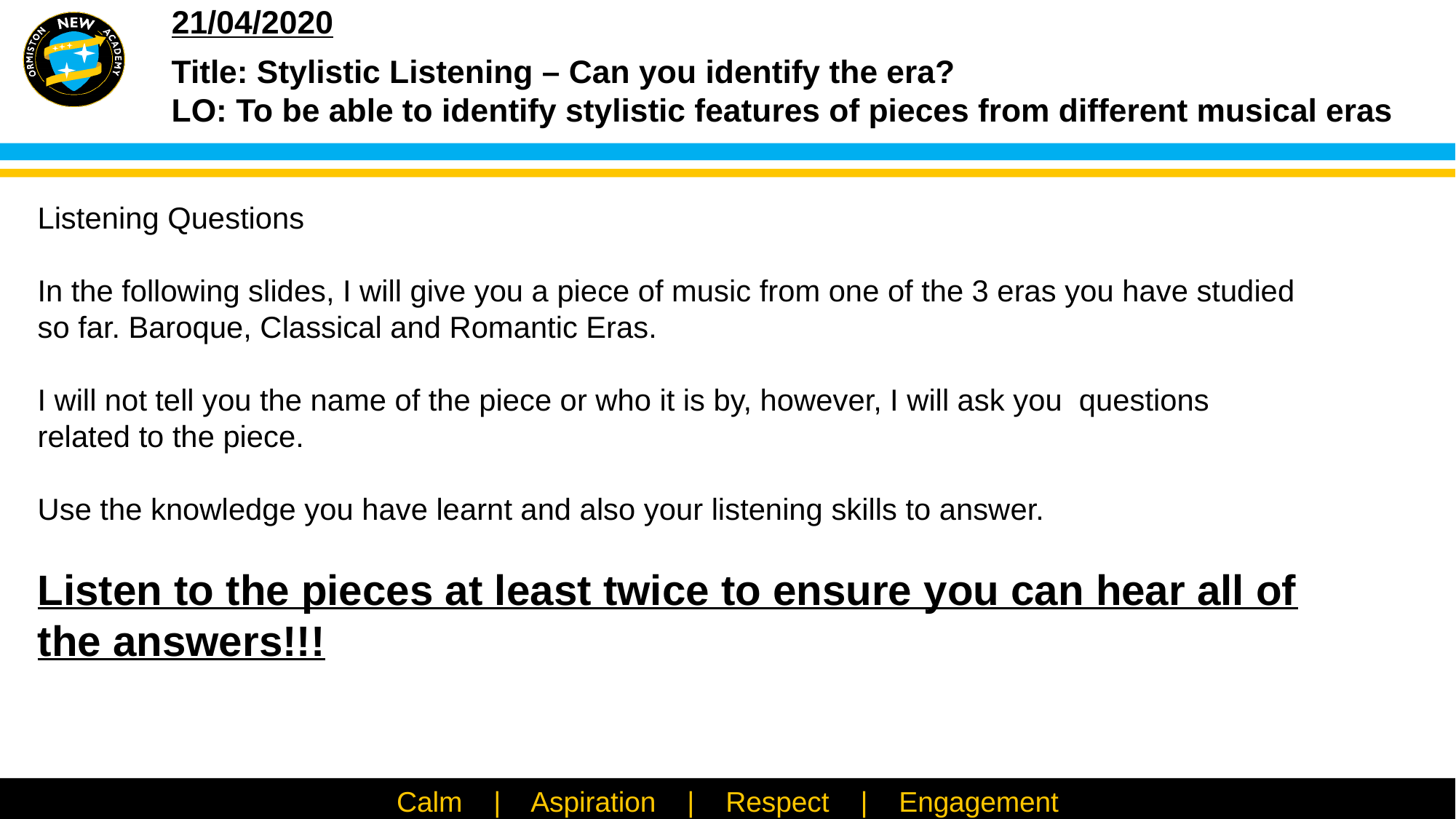

21/04/2020
Listening Questions

In the following slides, I will give you a piece of music from one of the 3 eras you have studied so far. Baroque, Classical and Romantic Eras.

I will not tell you the name of the piece or who it is by, however, I will ask you  questions related to the piece.

Use the knowledge you have learnt and also your listening skills to answer.

Listen to the pieces at least twice to ensure you can hear all of the answers!!!